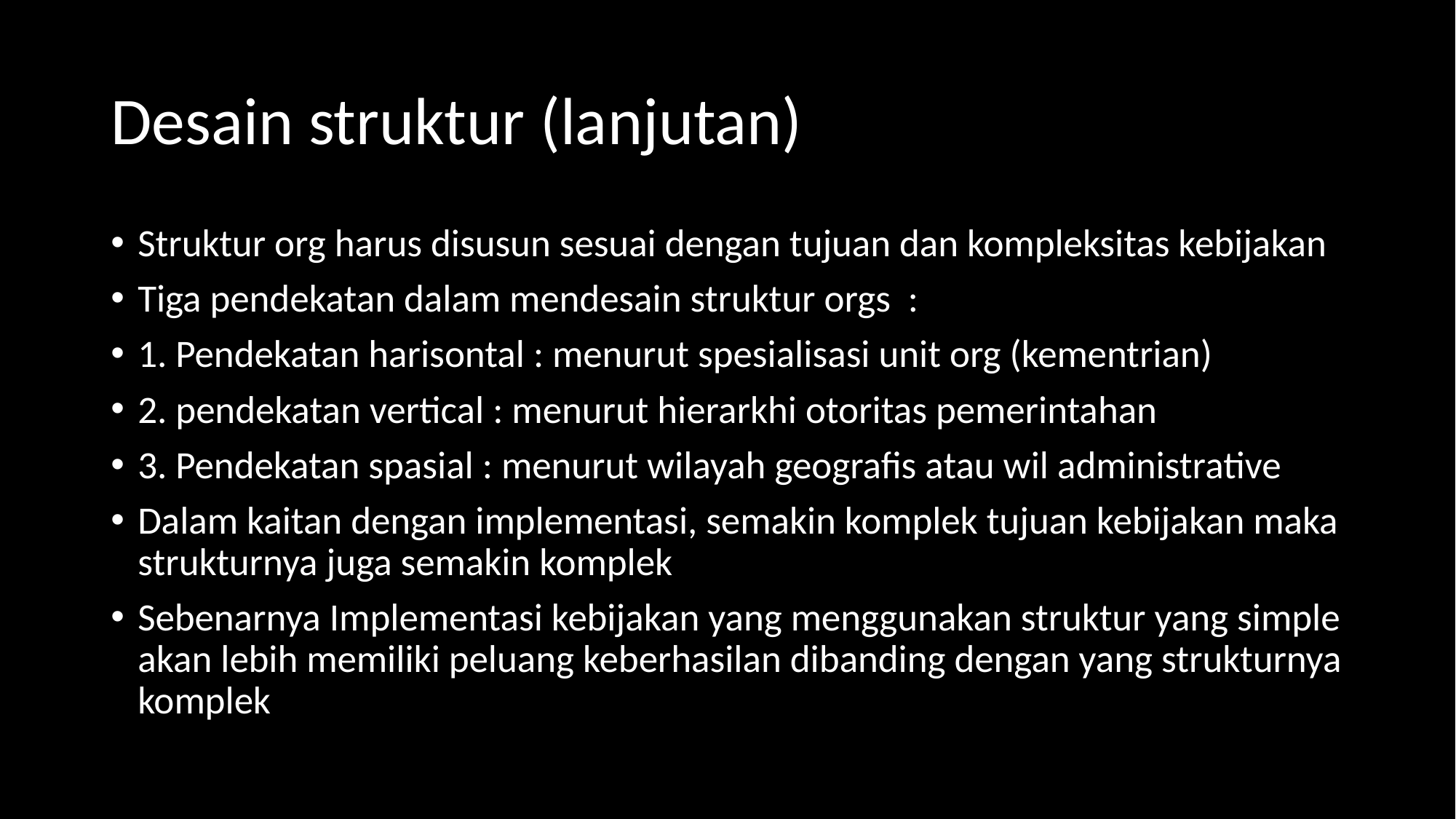

# Desain struktur (lanjutan)
Struktur org harus disusun sesuai dengan tujuan dan kompleksitas kebijakan
Tiga pendekatan dalam mendesain struktur orgs  :
1. Pendekatan harisontal : menurut spesialisasi unit org (kementrian)
2. pendekatan vertical : menurut hierarkhi otoritas pemerintahan
3. Pendekatan spasial : menurut wilayah geografis atau wil administrative
Dalam kaitan dengan implementasi, semakin komplek tujuan kebijakan maka strukturnya juga semakin komplek
Sebenarnya Implementasi kebijakan yang menggunakan struktur yang simple akan lebih memiliki peluang keberhasilan dibanding dengan yang strukturnya komplek